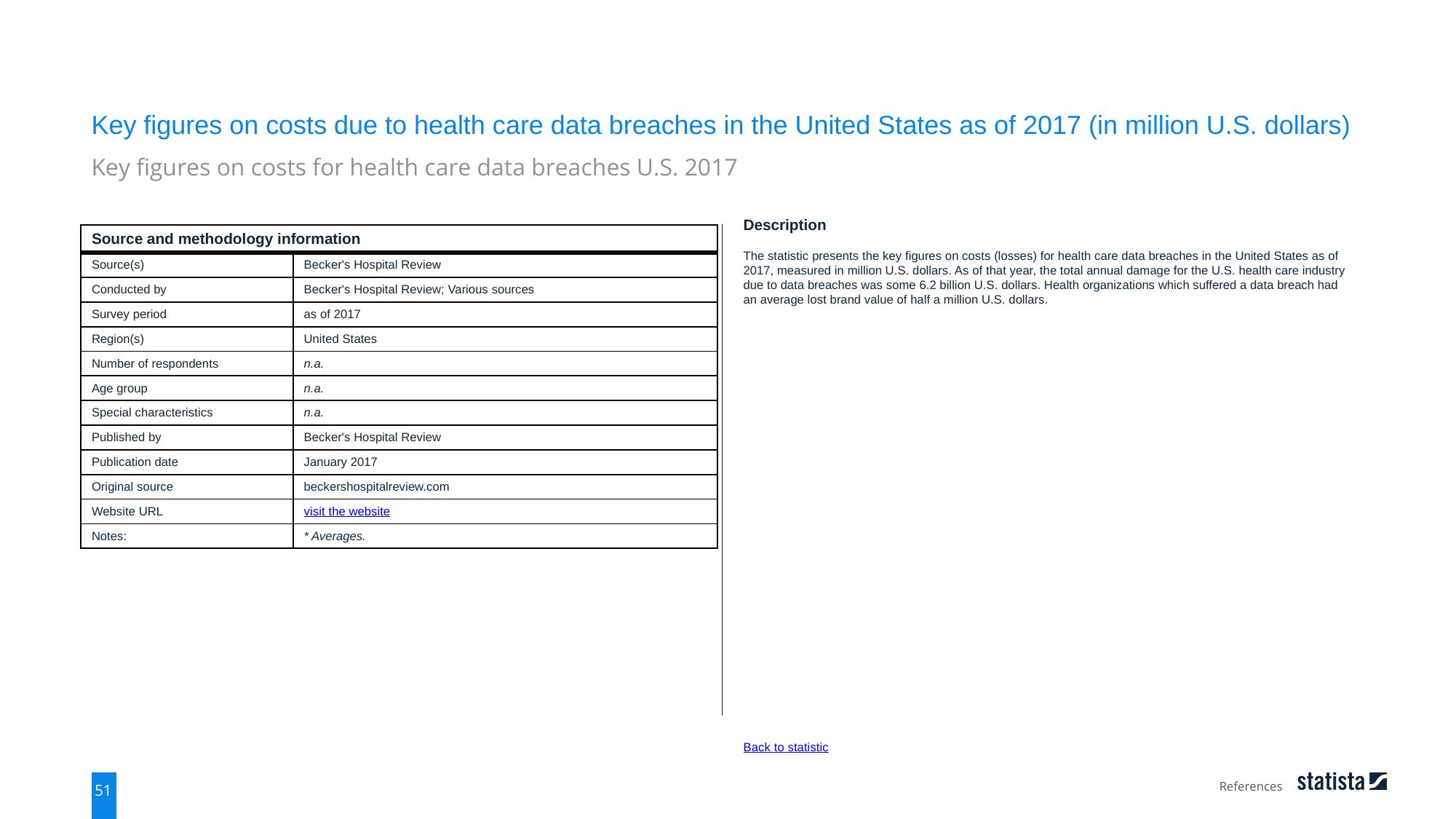

Key figures on costs due to health care data breaches in the United States as of 2017 (in million U.S. dollars)
Key figures on costs for health care data breaches U.S. 2017
| Source and methodology information |  |
| --- | --- |
| Source(s) | Becker's Hospital Review |
| Conducted by | Becker's Hospital Review; Various sources |
| Survey period | as of 2017 |
| Region(s) | United States |
| Number of respondents | n.a. |
| Age group | n.a. |
| Special characteristics | n.a. |
| Published by | Becker's Hospital Review |
| Publication date | January 2017 |
| Original source | beckershospitalreview.com |
| Website URL | visit the website |
| Notes: | \* Averages. |

Description

The statistic presents the key figures on costs (losses) for health care data breaches in the United States as of 2017, measured in million U.S. dollars. As of that year, the total annual damage for the U.S. health care industry due to data breaches was some 6.2 billion U.S. dollars. Health organizations which suffered a data breach had an average lost brand value of half a million U.S. dollars.
Back to statistic
References

51